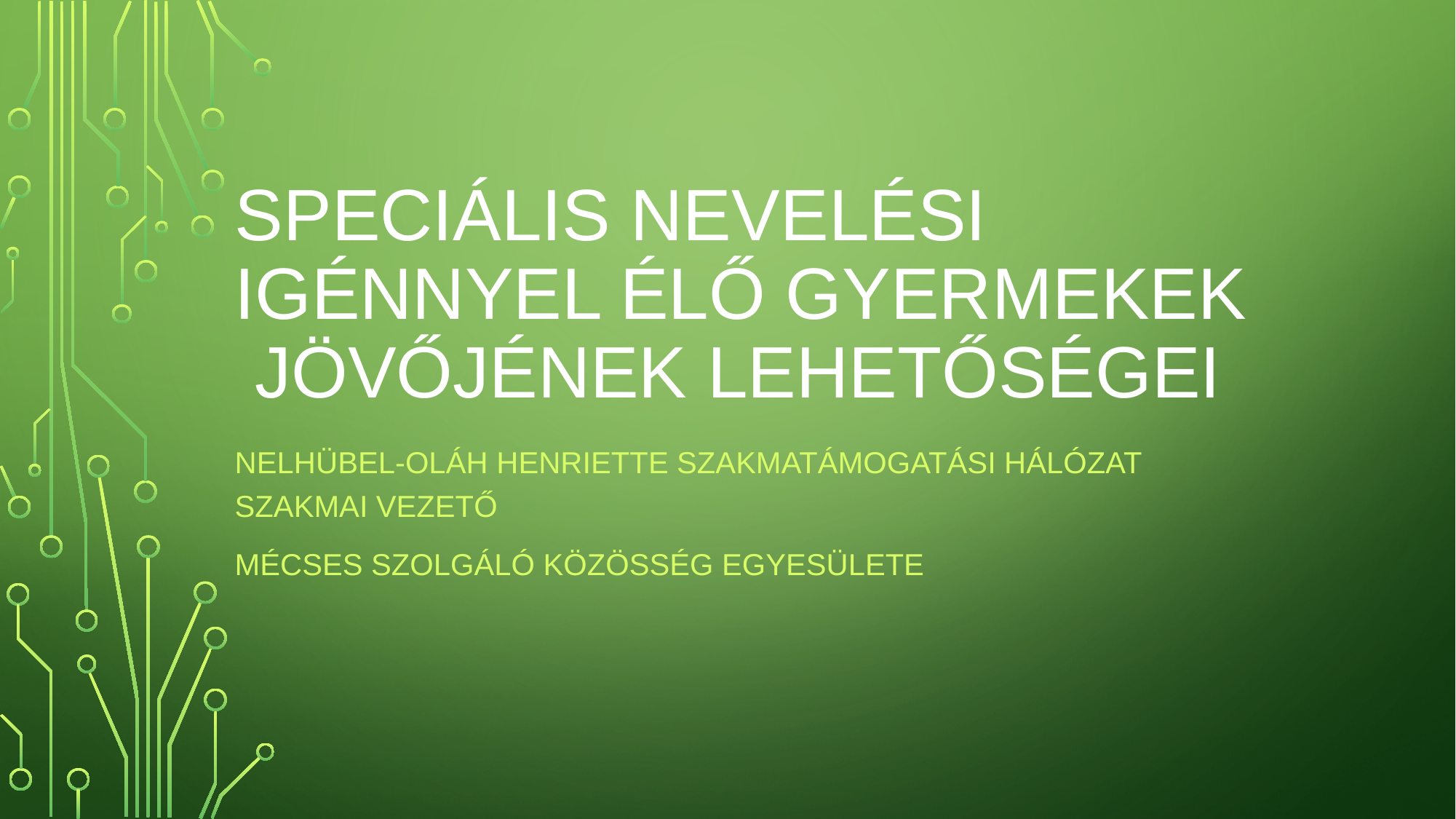

# Speciális nevelési igénnyel élő gyermekek  jövőjének lehetőségei
Nelhübel-oláh henriette szakmatámogatási hálózat szakmai vezető
Mécses szolgáló közösség egyesülete